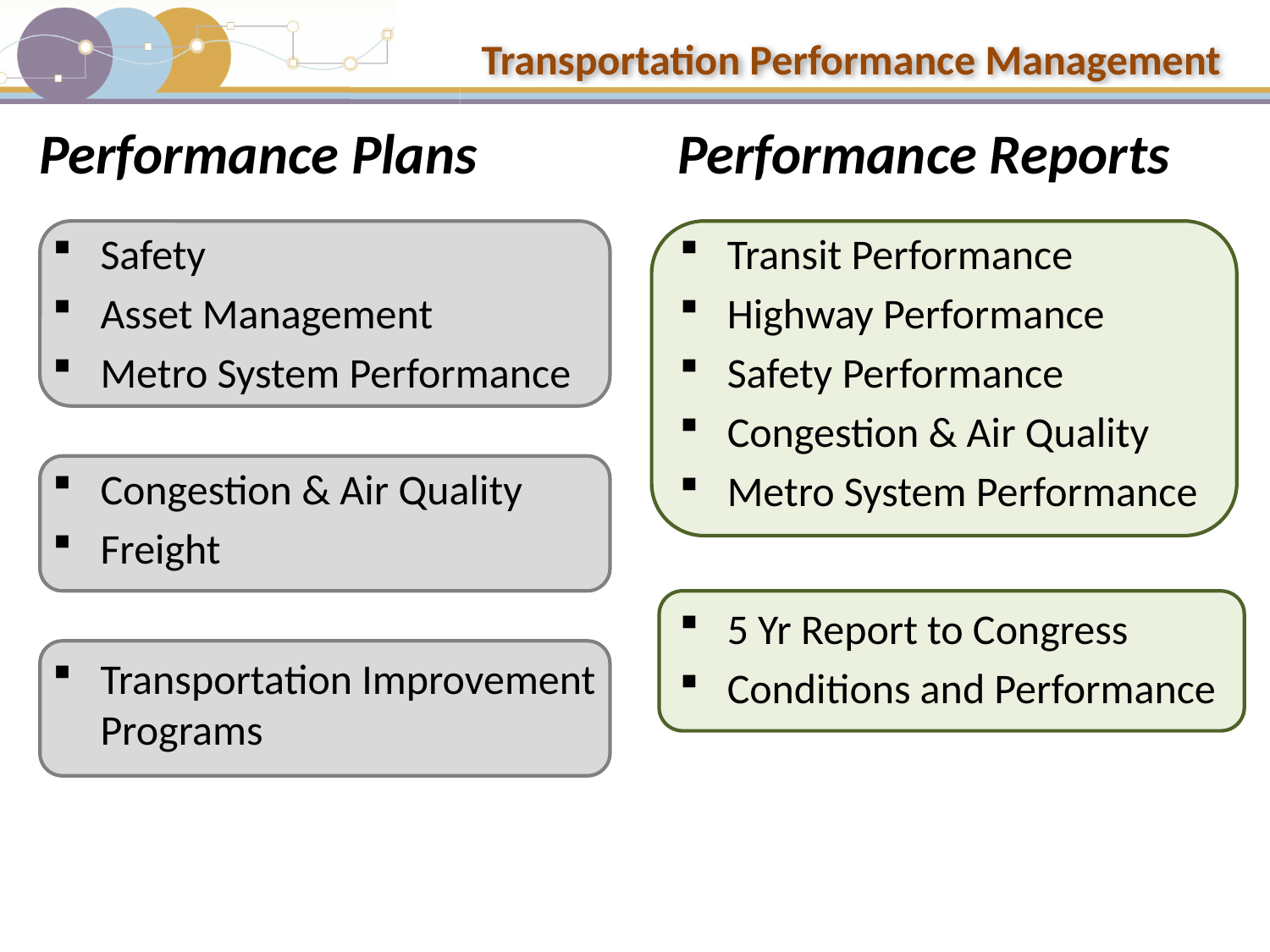

# Performance Plans
Performance Reports

Transit Performance
Highway Performance
Safety Performance
Congestion & Air Quality
Metro System Performance
Safety
Asset Management
Metro System Performance

Congestion & Air Quality
Freight

5 Yr Report to Congress
Conditions and Performance

Transportation Improvement Programs